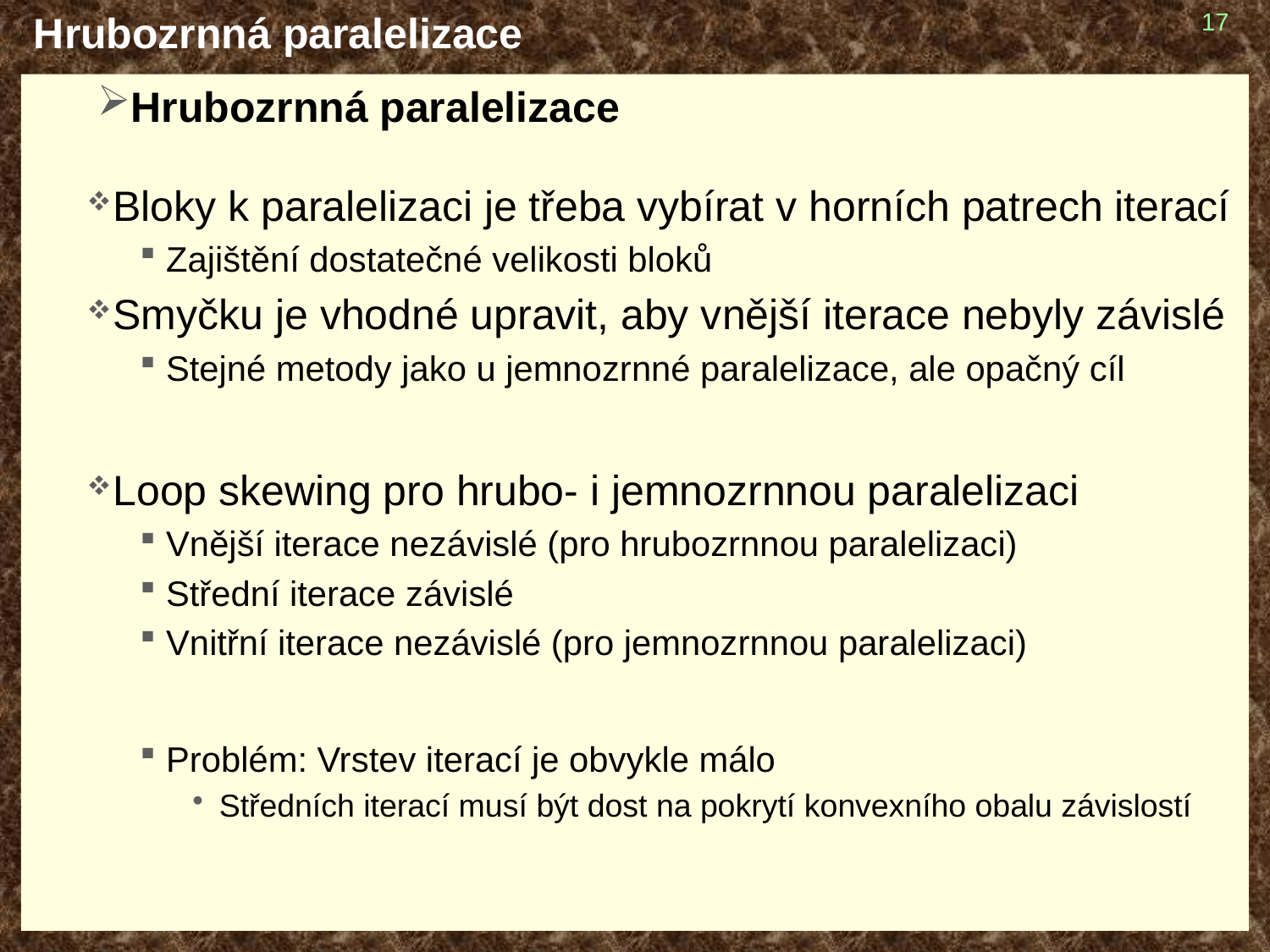

# Hrubozrnná paralelizace
17
Hrubozrnná paralelizace

Bloky k paralelizaci je třeba vybírat v horních patrech iterací
Zajištění dostatečné velikosti bloků
Smyčku je vhodné upravit, aby vnější iterace nebyly závislé
Stejné metody jako u jemnozrnné paralelizace, ale opačný cíl

Loop skewing pro hrubo- i jemnozrnnou paralelizaci
Vnější iterace nezávislé (pro hrubozrnnou paralelizaci)
Střední iterace závislé
Vnitřní iterace nezávislé (pro jemnozrnnou paralelizaci)

Problém: Vrstev iterací je obvykle málo
Středních iterací musí být dost na pokrytí konvexního obalu závislostí